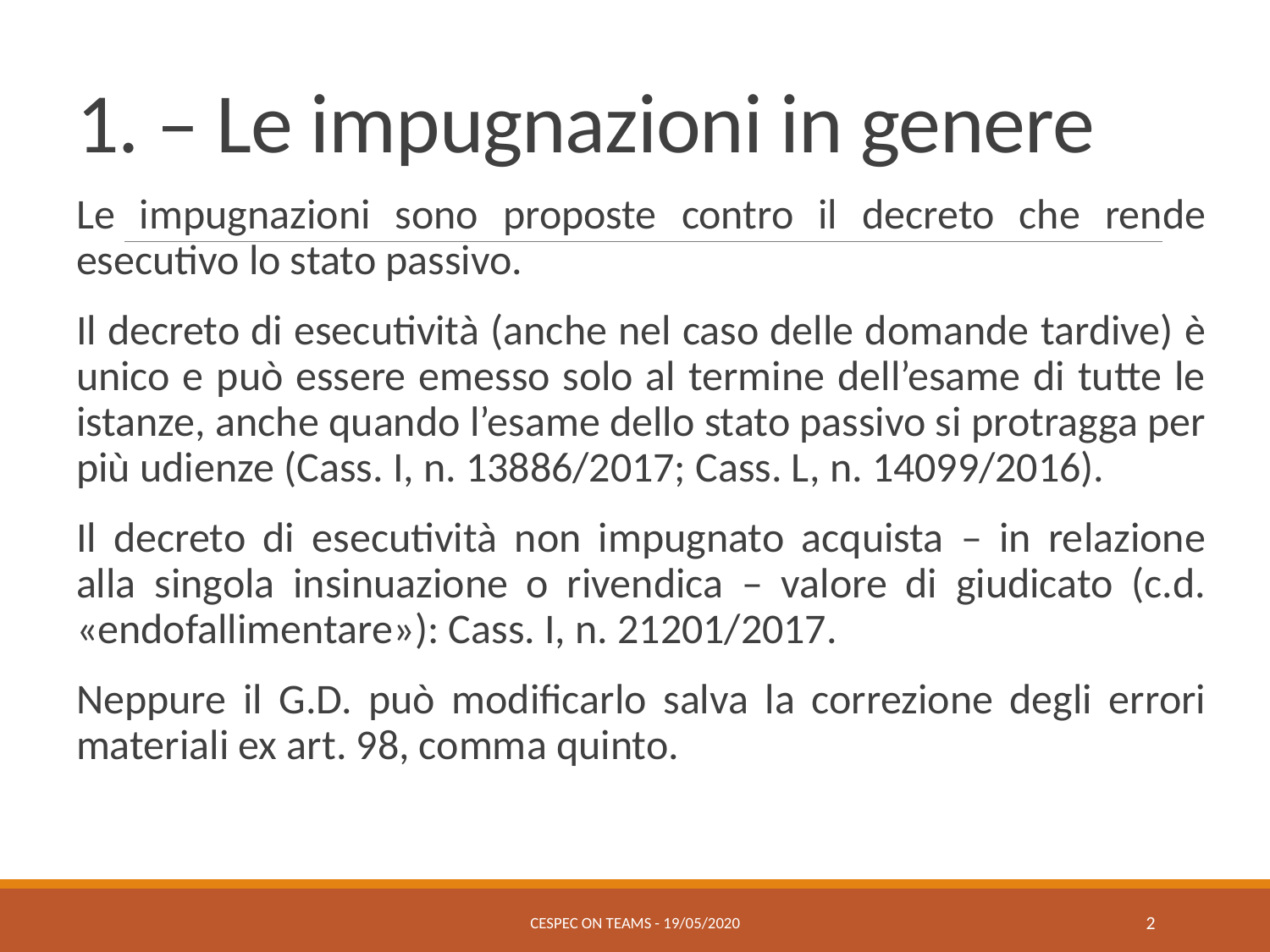

# 1. – Le impugnazioni in genere
Le impugnazioni sono proposte contro il decreto che rende esecutivo lo stato passivo.
Il decreto di esecutività (anche nel caso delle domande tardive) è unico e può essere emesso solo al termine dell’esame di tutte le istanze, anche quando l’esame dello stato passivo si protragga per più udienze (Cass. I, n. 13886/2017; Cass. L, n. 14099/2016).
Il decreto di esecutività non impugnato acquista – in relazione alla singola insinuazione o rivendica – valore di giudicato (c.d. «endofallimentare»): Cass. I, n. 21201/2017.
Neppure il G.D. può modificarlo salva la correzione degli errori materiali ex art. 98, comma quinto.
CESPEC ON TEAMS - 19/05/2020
2